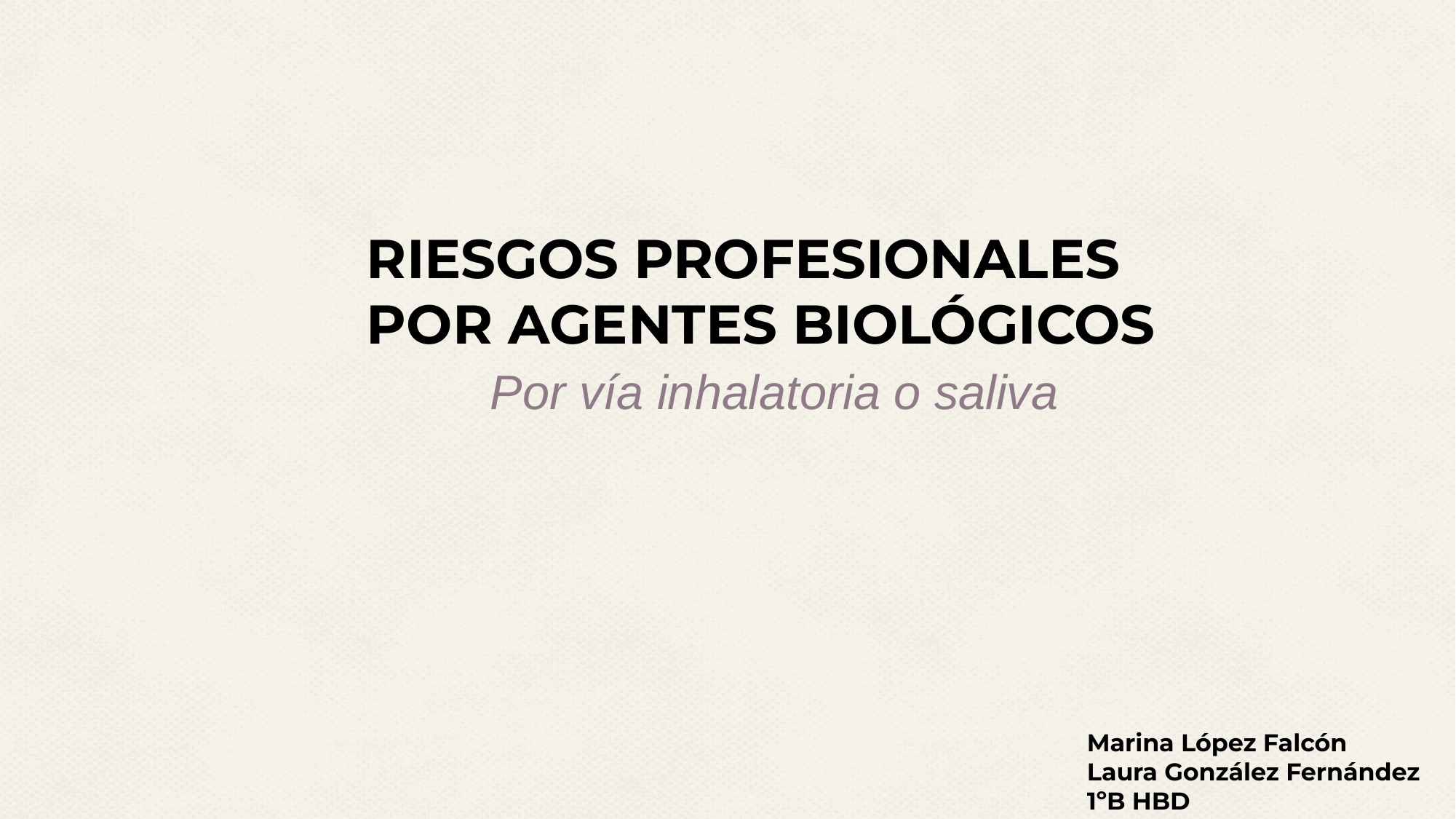

RIESGOS PROFESIONALES POR AGENTES BIOLÓGICOS
        Por vía inhalatoria o saliva

Marina López Falcón
Laura González Fernández
1ºB HBD